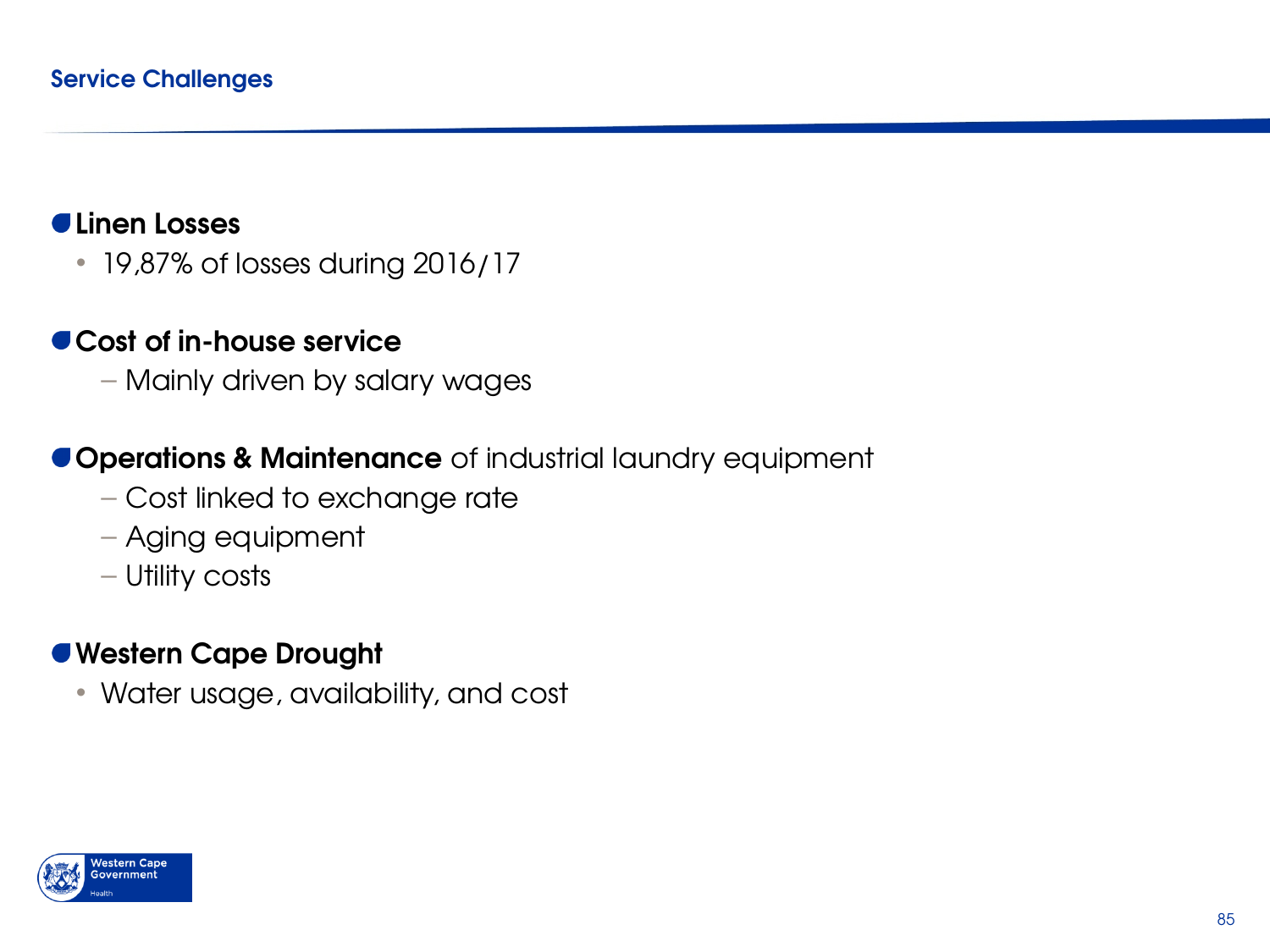

Go to Insert > Header & Footer > Enter presentation name into footer field
# Service Challenges

Linen Losses
19,87% of losses during 2016/17

Cost of in-house service
Mainly driven by salary wages

Operations & Maintenance of industrial laundry equipment
Cost linked to exchange rate
Aging equipment
Utility costs

Western Cape Drought
Water usage, availability, and cost

85